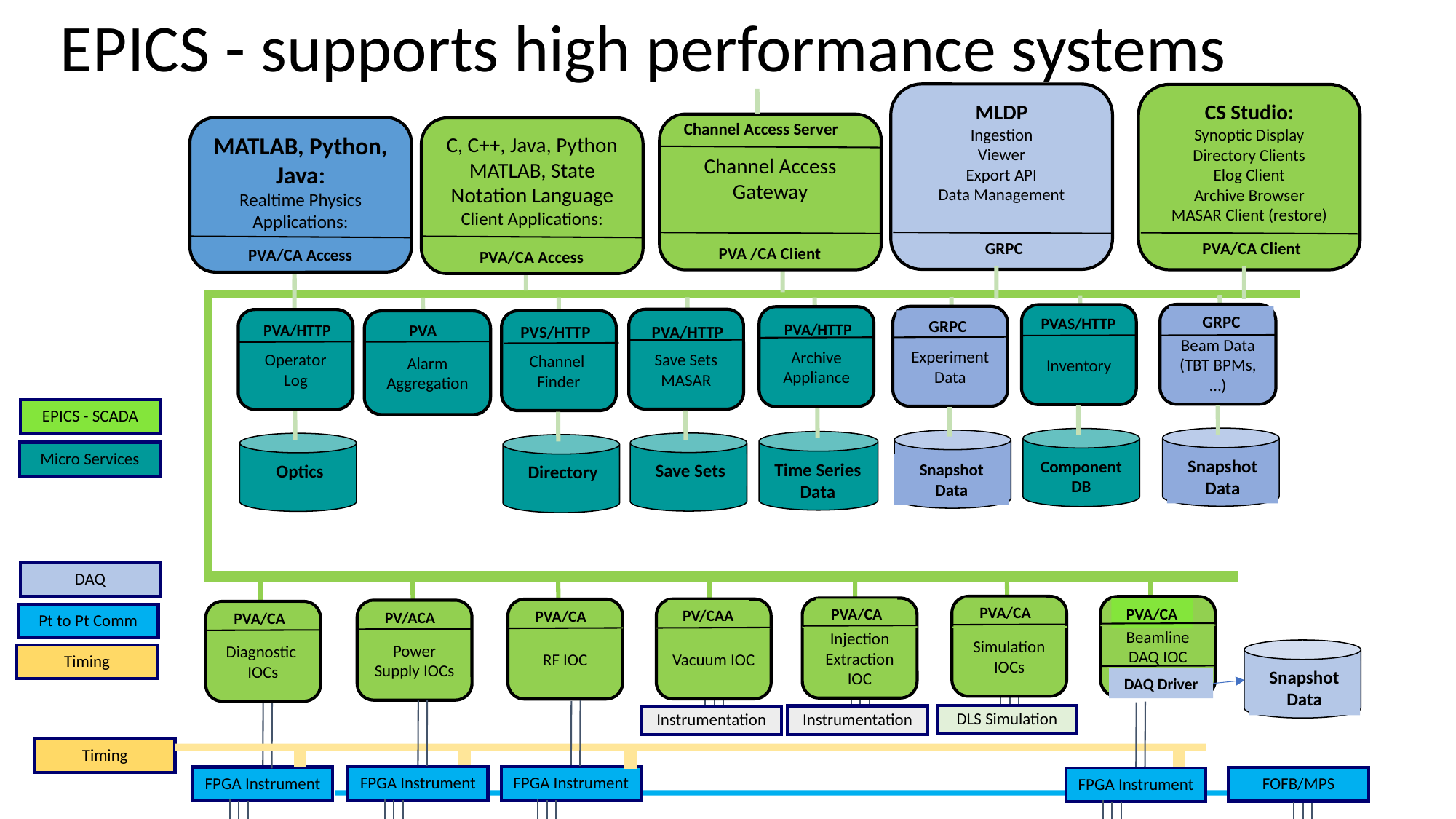

EPICS - supports high performance systems
MLDP
Ingestion
Viewer
Export API
Data Management

CS Studio:
Synoptic Display
Directory Clients
Elog Client
Archive Browser
MASAR Client (restore)

Channel Access Server

Channel Access Gateway
MATLAB, Python, Java:
Realtime Physics Applications:
C, C++, Java, Python MATLAB, State Notation Language
Client Applications:

GRPC
PVA/CA Client
PVA /CA Client
PVA/CA Access
PVA/CA Access

Beam Data (TBT BPMs, …)

Inventory
GRPC

Experiment Data

Archive
Appliance
PVAS/HTTP

Save Sets
MASAR

Operator Log
GRPC

Channel
Finder

Alarm Aggregation
PVA/HTTP
PVA
PVA/HTTP
PVS/HTTP
PVA/HTTP
EPICS - SCADA

Micro Services
Snapshot Data
Component DB
Time Series Data
Snapshot Data
Save Sets
Optics
Directory
DAQ

Simulation IOCs
Beamline DAQ IOC
PVA/CA

Injection Extraction IOC
PVA/CA
PVA/CA

Vacuum IOC

RF IOC
PV/CAA

Power Supply IOCs
PVA/CA

Diagnostic  IOCs
PV/ACA
PVA/CA
Pt to Pt Comm

Timing
Snapshot Data
DAQ Driver
DLS Simulation
Instrumentation
Instrumentation
Timing

FPGA Instrument
FPGA Instrument
FPGA Instrument
FOFB/MPS
FPGA Instrument